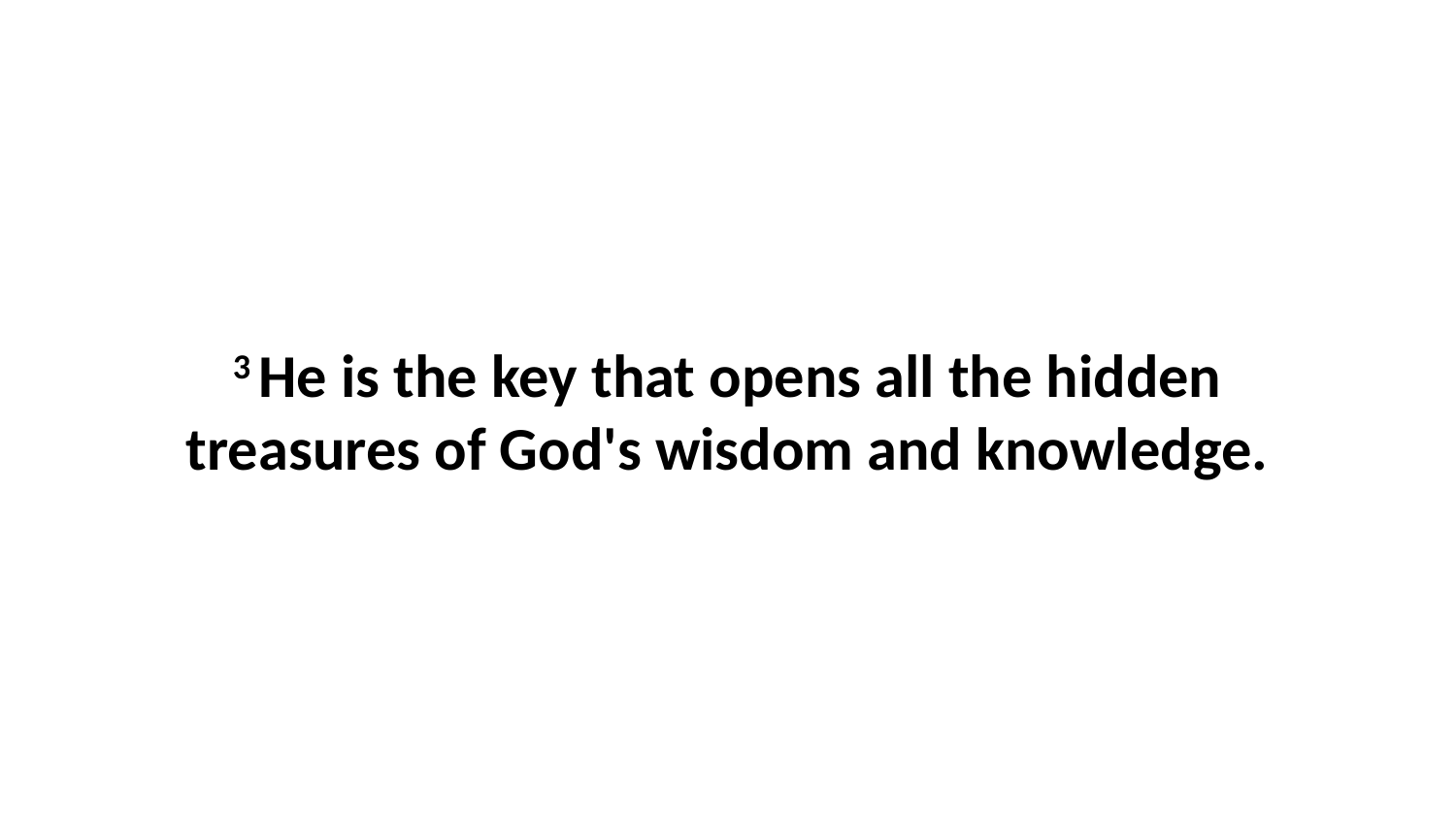

3 He is the key that opens all the hidden treasures of God's wisdom and knowledge.